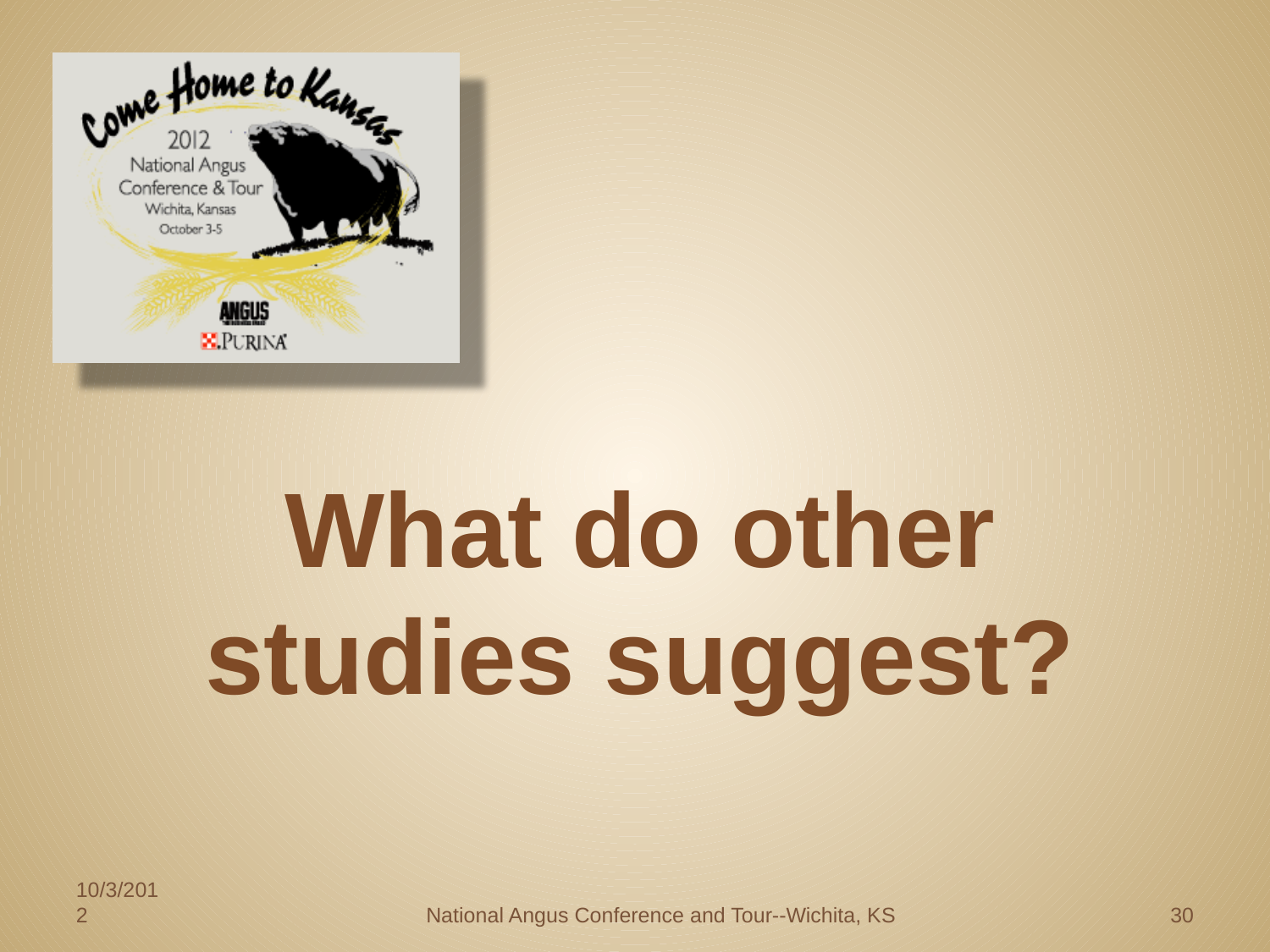

# What do other studies suggest?
10/3/2012
National Angus Conference and Tour--Wichita, KS
30